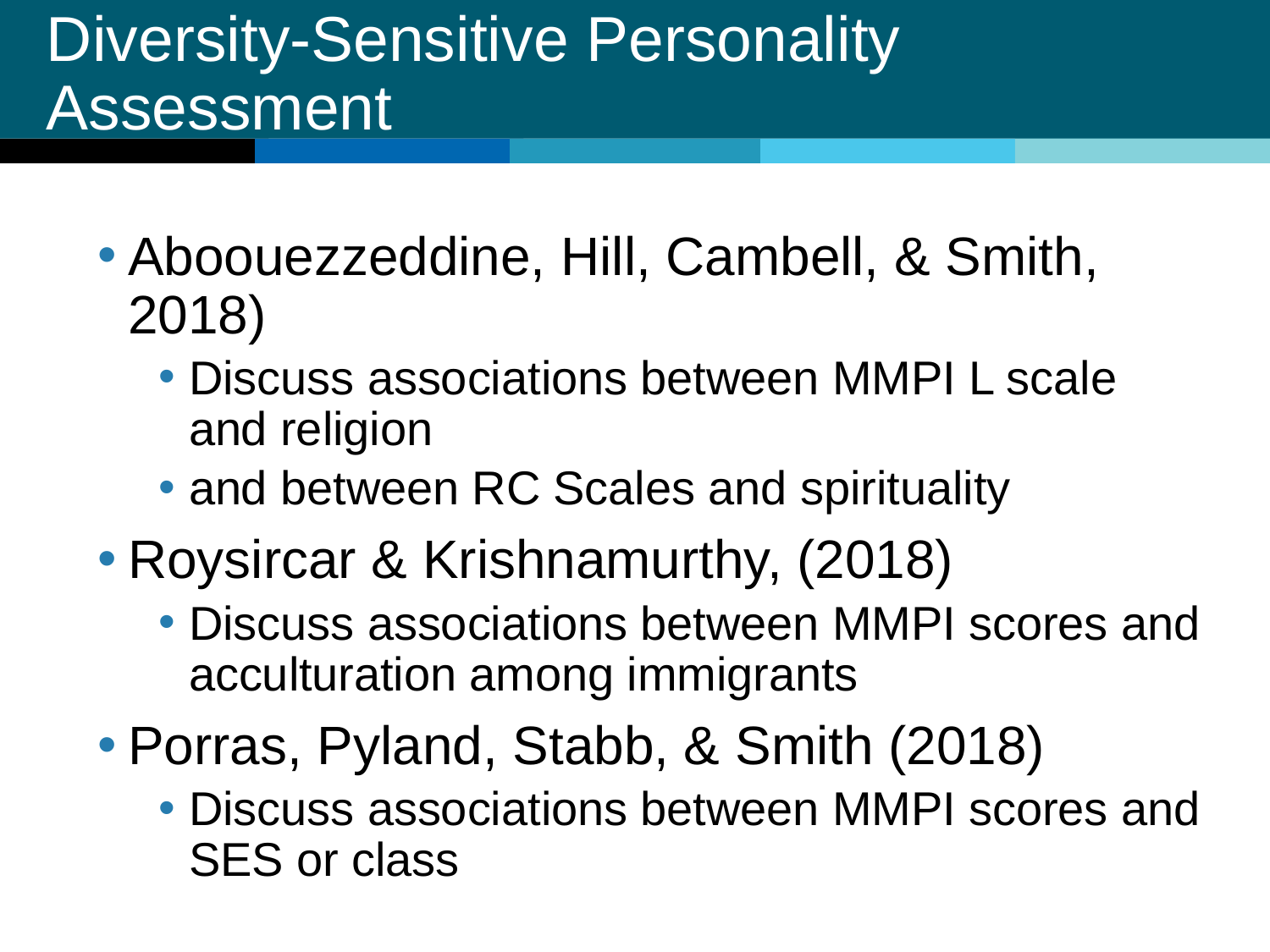

# Diversity-Sensitive Personality Assessment
Aboouezzeddine, Hill, Cambell, & Smith, 2018)
Discuss associations between MMPI L scale and religion
and between RC Scales and spirituality
Roysircar & Krishnamurthy, (2018)
Discuss associations between MMPI scores and acculturation among immigrants
Porras, Pyland, Stabb, & Smith (2018)
Discuss associations between MMPI scores and SES or class